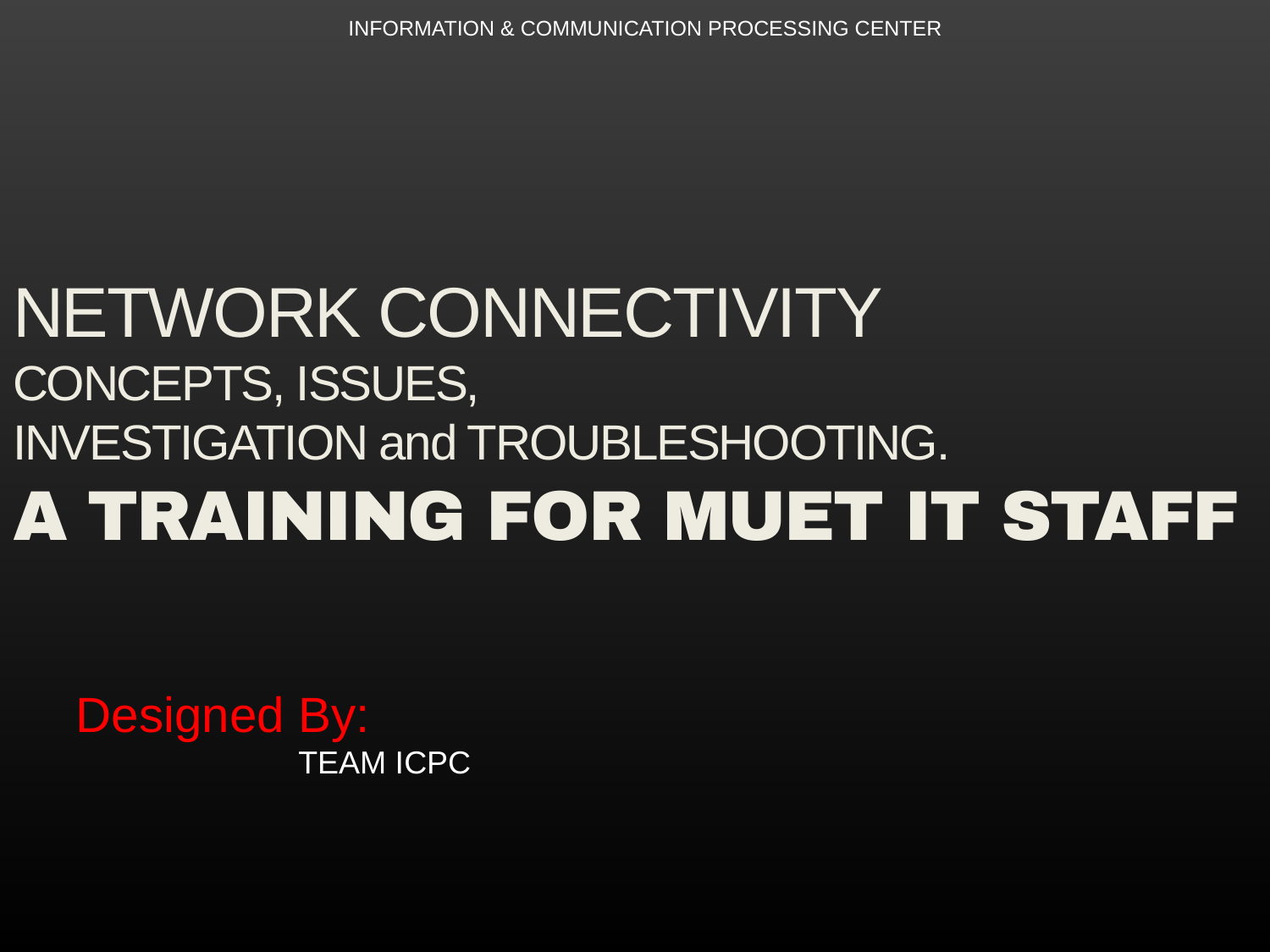

INFORMATION & COMMUNICATION PROCESSING CENTER
# NETWORK CONNECTIVITY CONCEPTS, ISSUES, INVESTIGATION and TROUBLESHOOTING. A TRAINING FOR MUET IT STAFF
Designed By:
                         TEAM ICPC